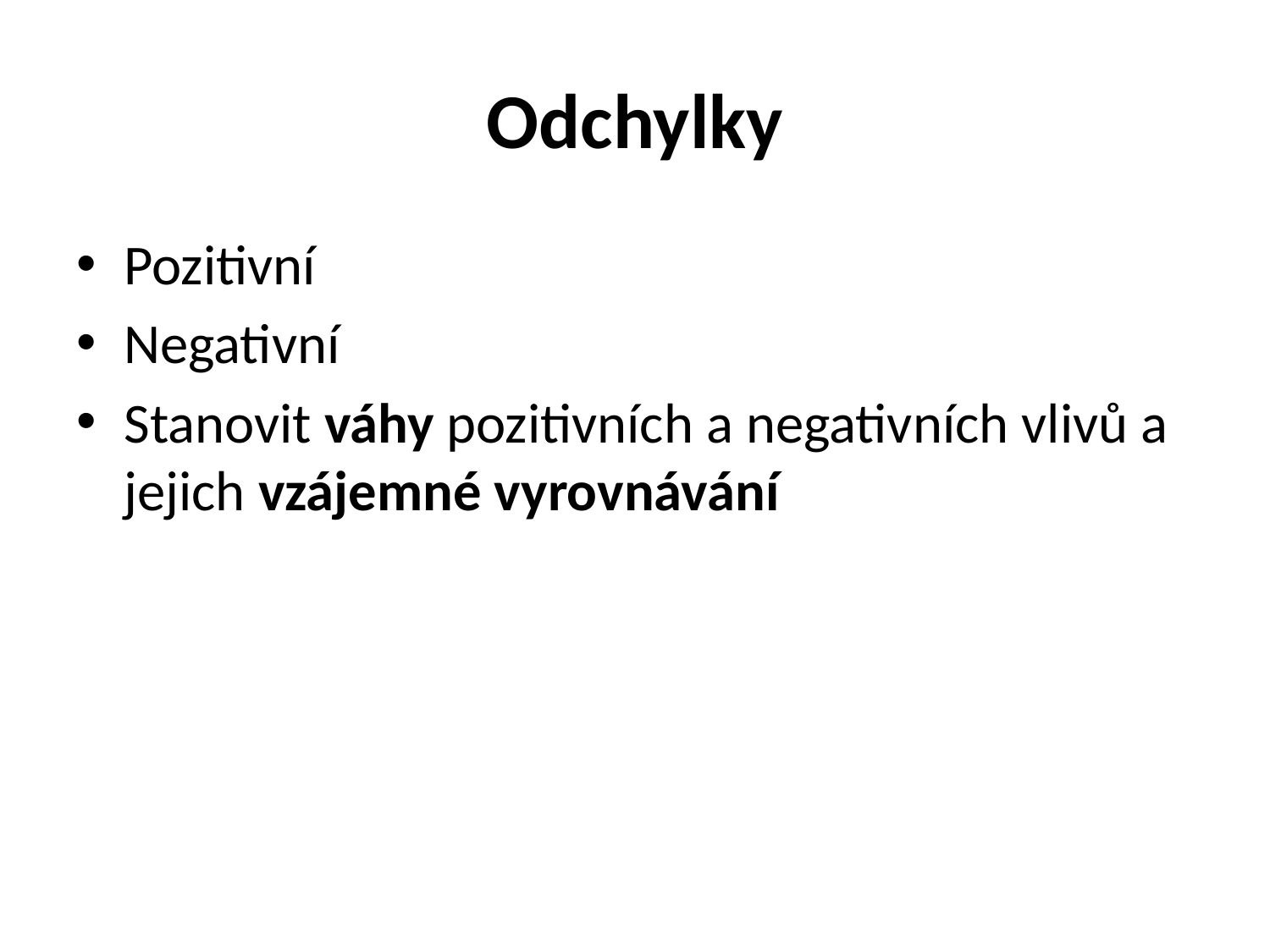

# Odchylky
Pozitivní
Negativní
Stanovit váhy pozitivních a negativních vlivů a jejich vzájemné vyrovnávání